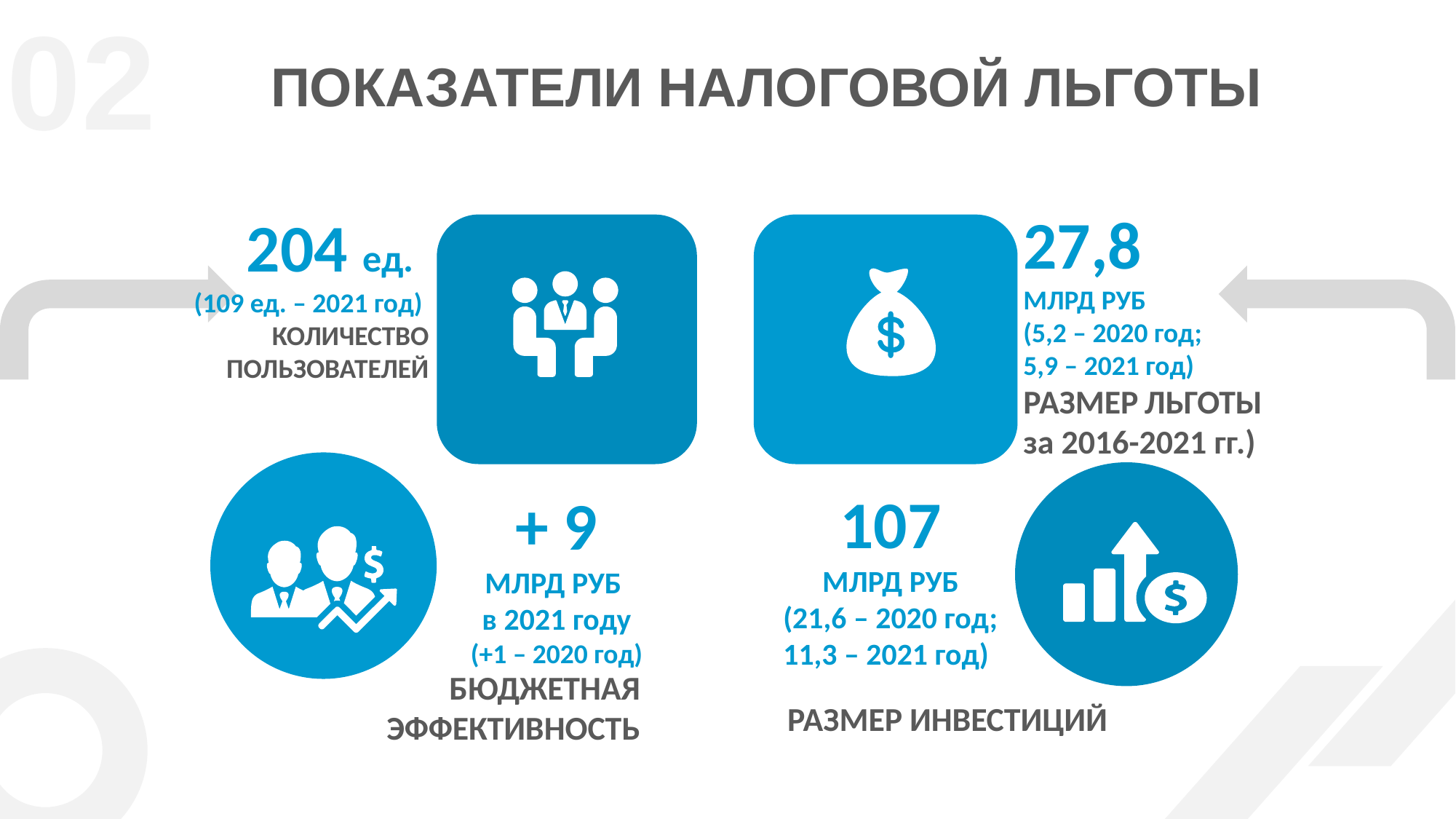

m
02
ПОКАЗАТЕЛИ НАЛОГОВОЙ ЛЬГОТЫ
27,8
МЛРД РУБ
(5,2 – 2020 год;
5,9 – 2021 год)
РАЗМЕР ЛЬГОТЫ
за 2016-2021 гг.)
204 ед.
(109 ед. – 2021 год)
КОЛИЧЕСТВО ПОЛЬЗОВАТЕЛЕЙ

107
МЛРД РУБ
(21,6 – 2020 год;
11,3 – 2021 год)
+ 9
МЛРД РУБ
в 2021 году
(+1 – 2020 год)

БЮДЖЕТНАЯ ЭФФЕКТИВНОСТЬ

РАЗМЕР ИНВЕСТИЦИЙ